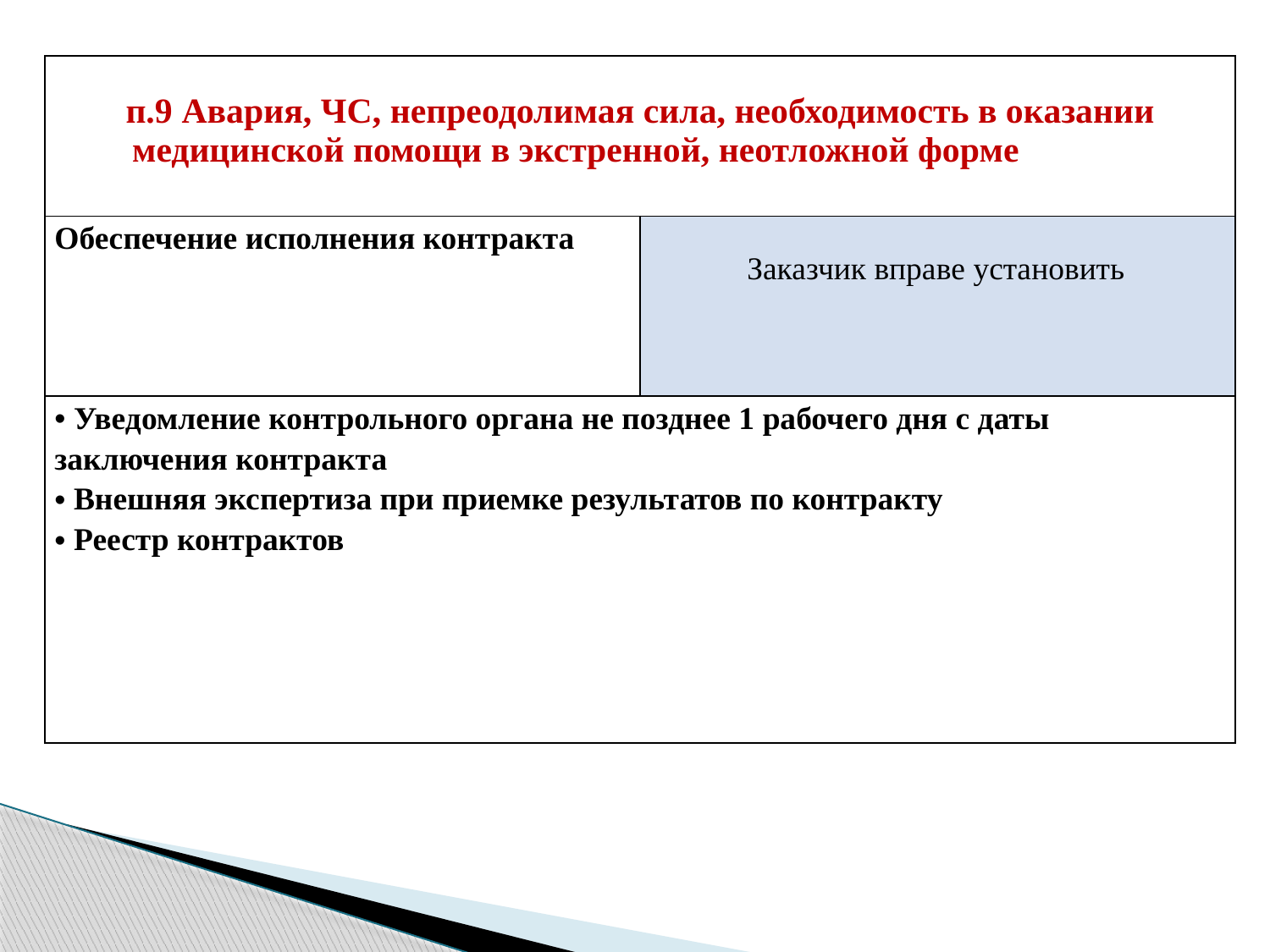

| п.9 Авария, ЧС, непреодолимая сила, необходимость в оказании медицинской помощи в экстренной, неотложной форме |  |
| --- | --- |
| Обеспечение исполнения контракта | Заказчик вправе установить |
| Уведомление контрольного органа не позднее 1 рабочего дня с даты заключения контракта Внешняя экспертиза при приемке результатов по контракту Реестр контрактов |  |